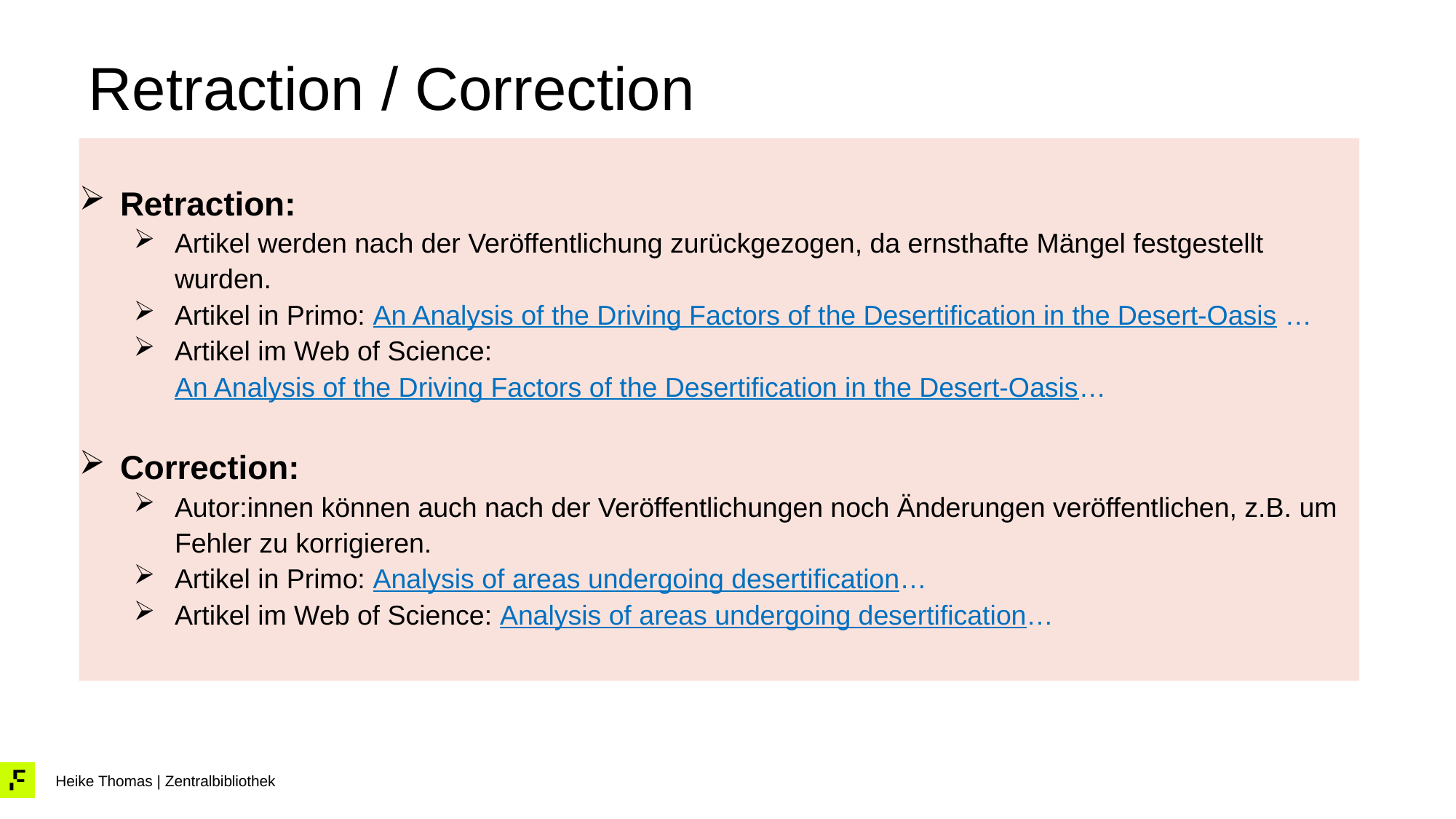

Retraction / Correction

Retraction:
Artikel werden nach der Veröffentlichung zurückgezogen, da ernsthafte Mängel festgestellt wurden.
Artikel in Primo: An Analysis of the Driving Factors of the Desertification in the Desert-Oasis …
Artikel im Web of Science: An Analysis of the Driving Factors of the Desertification in the Desert-Oasis…

Correction:
Autor:innen können auch nach der Veröffentlichungen noch Änderungen veröffentlichen, z.B. um Fehler zu korrigieren.
Artikel in Primo: Analysis of areas undergoing desertification…
Artikel im Web of Science: Analysis of areas undergoing desertification…
Heike Thomas | Zentralbibliothek